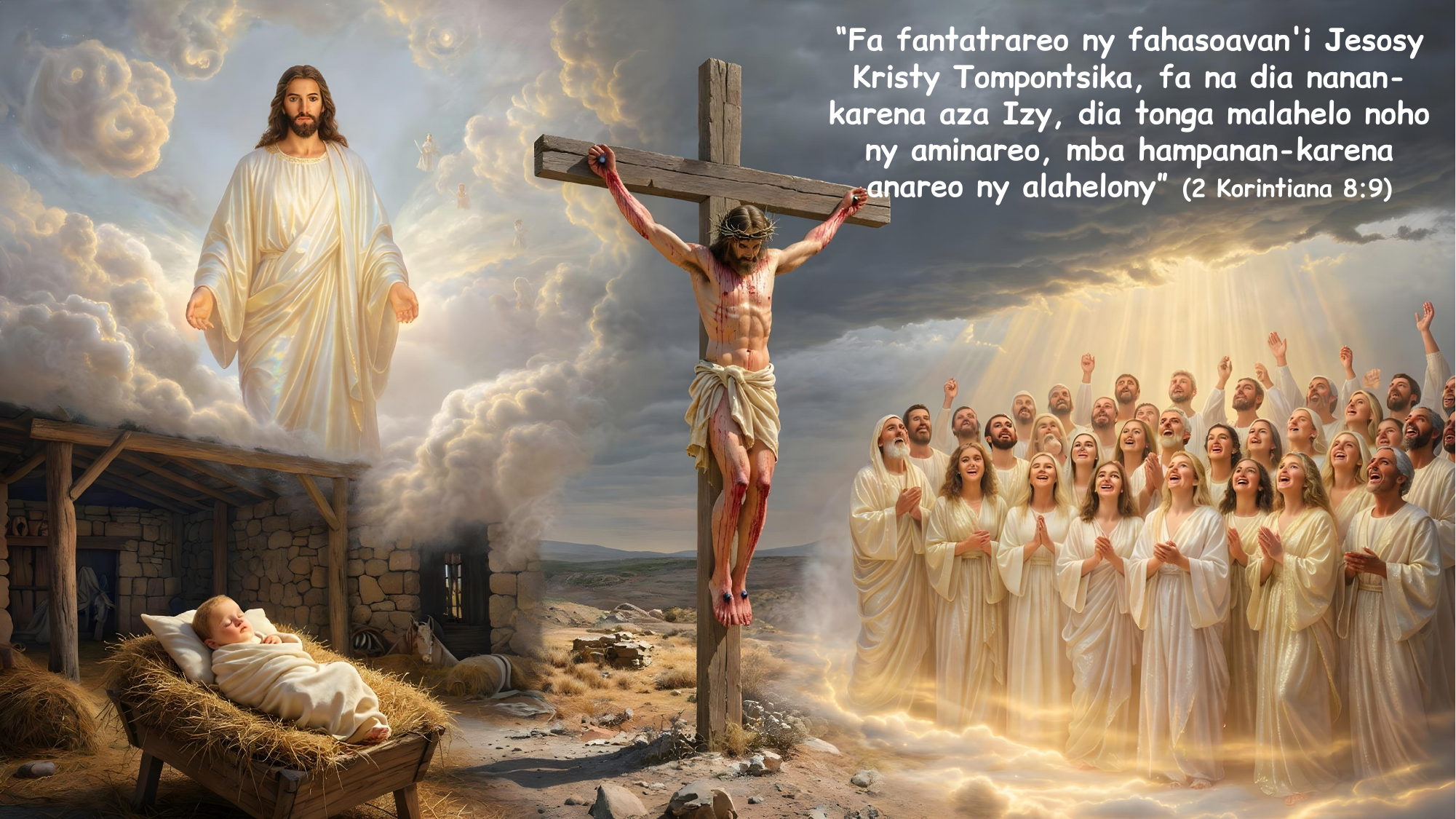

“Fa fantatrareo ny fahasoavan'i Jesosy Kristy Tompontsika, fa na dia nanan-karena aza Izy, dia tonga malahelo noho ny aminareo, mba hampanan-karena anareo ny alahelony” (2 Korintiana 8:9)